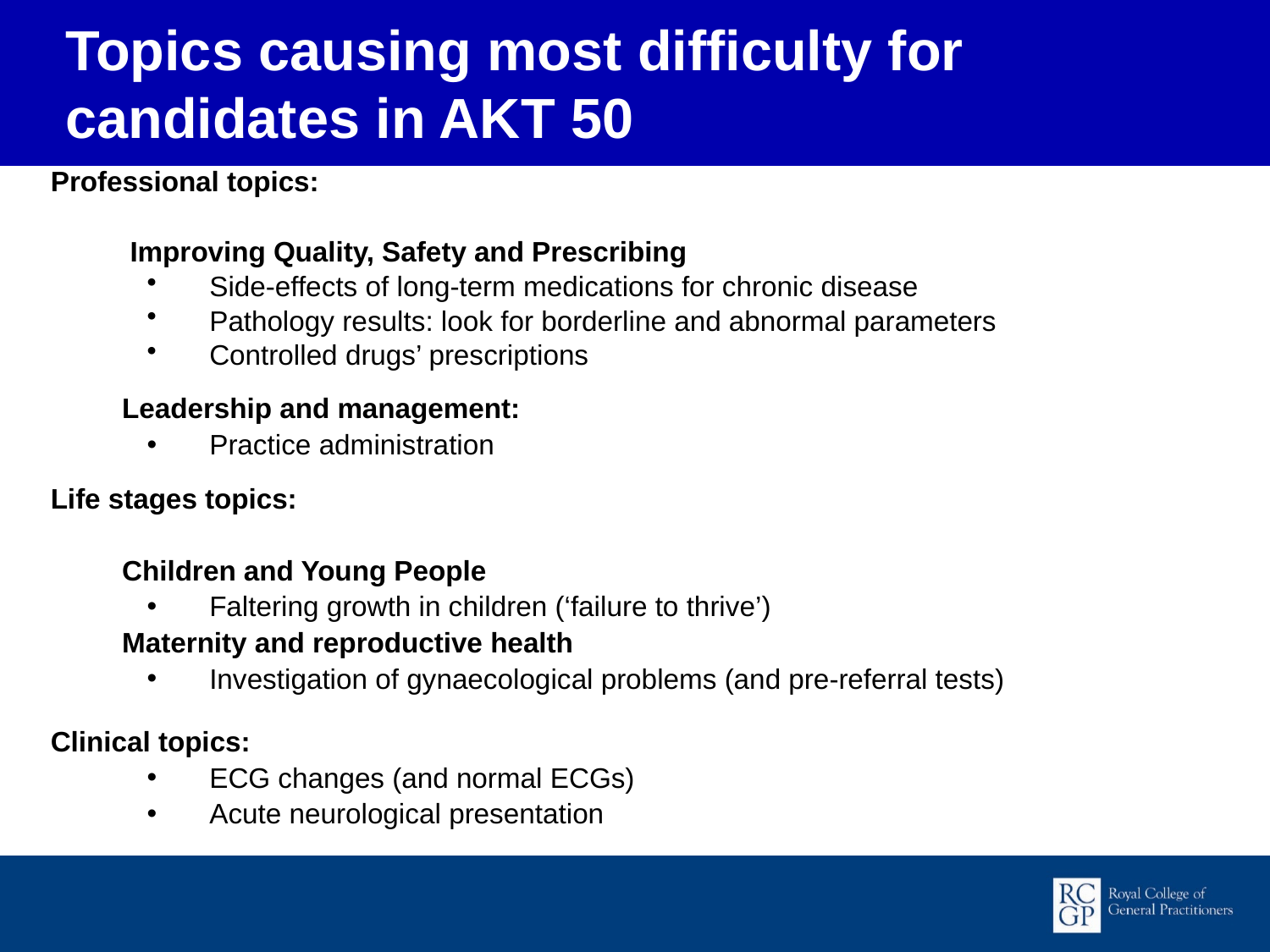

Topics causing most difficulty for candidates in AKT 50
Professional topics:

	 Improving Quality, Safety and Prescribing
Side-effects of long-term medications for chronic disease
Pathology results: look for borderline and abnormal parameters
Controlled drugs’ prescriptions

	Leadership and management:
Practice administration

Life stages topics:

	Children and Young People
Faltering growth in children (‘failure to thrive’)
	Maternity and reproductive health
Investigation of gynaecological problems (and pre-referral tests)

Clinical topics:
ECG changes (and normal ECGs)
Acute neurological presentation